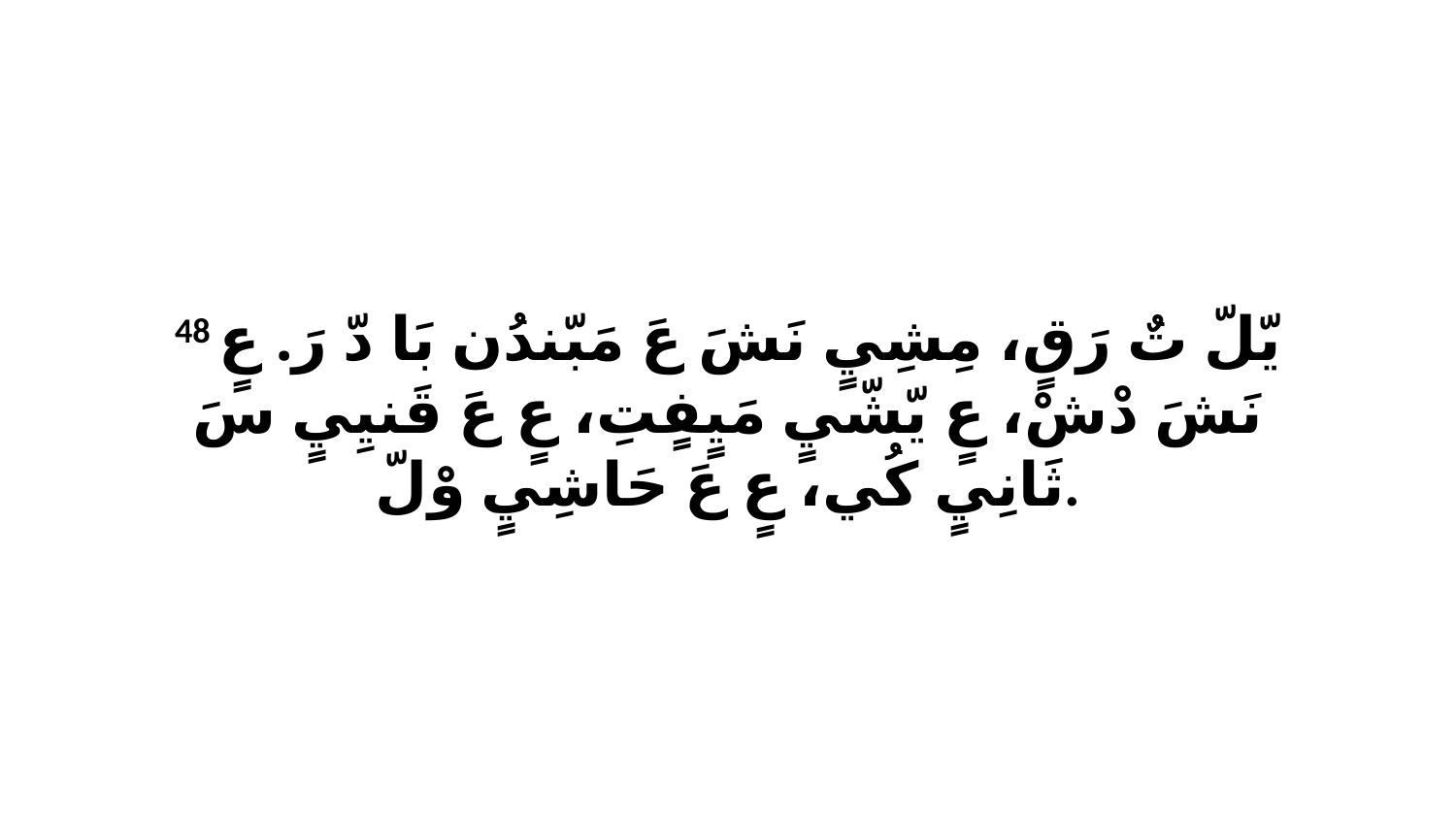

48 يّلّ تٌ رَقٍ، مِشِيٍ نَشَ عَ مَبّندُن بَا دّ رَ. عٍ نَشَ دْشْ، عٍ يّشّيٍ مَيٍفٍتِ، عٍ عَ قَنيِيٍ سَ ثَانِيٍ كُي، عٍ عَ حَاشِيٍ وْلّ.